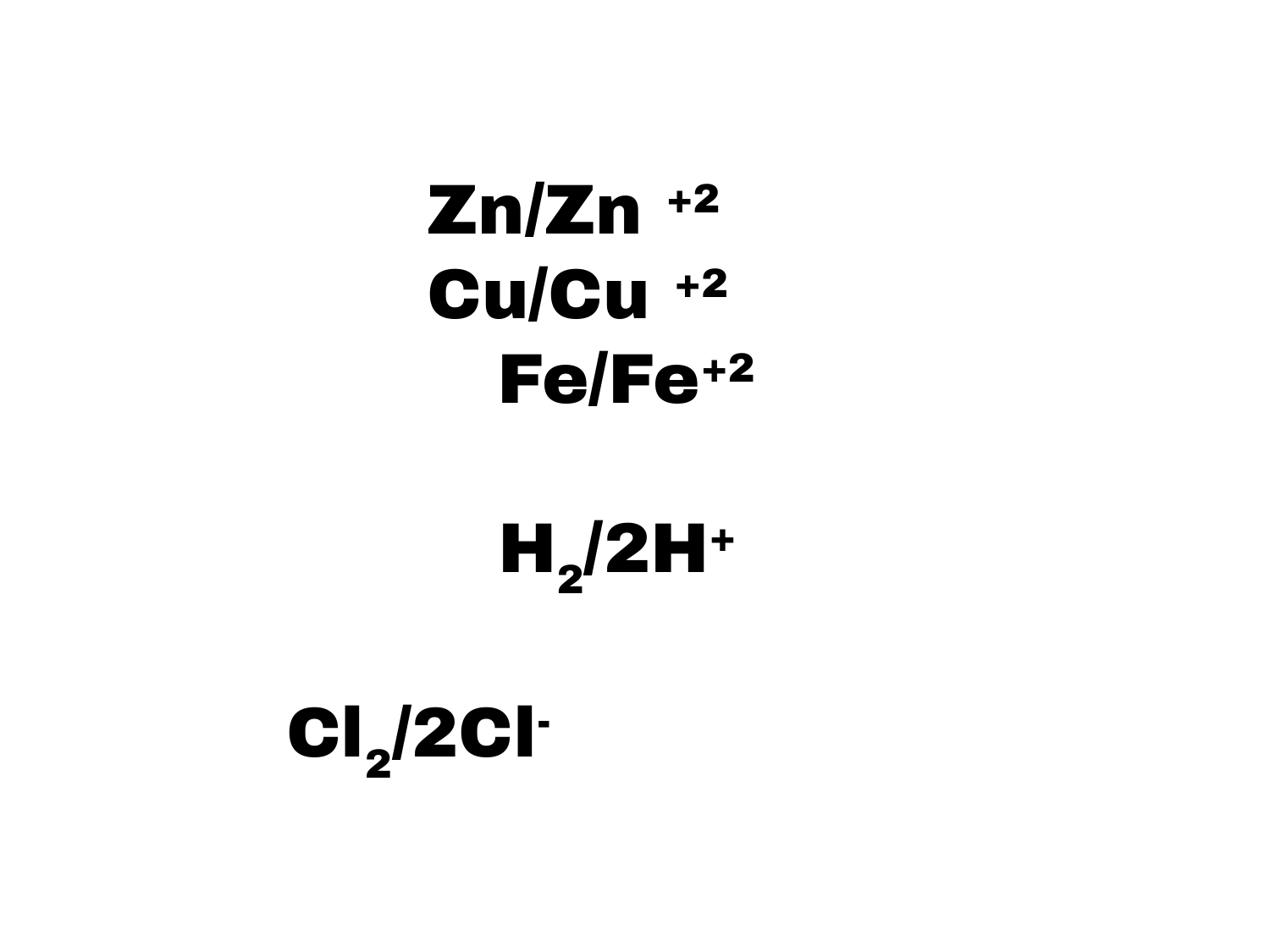

Zn/Zn +2              Cu/Cu +2                Fe/Fe+2
                                       H2/2H+                                  Cl2/2Cl-